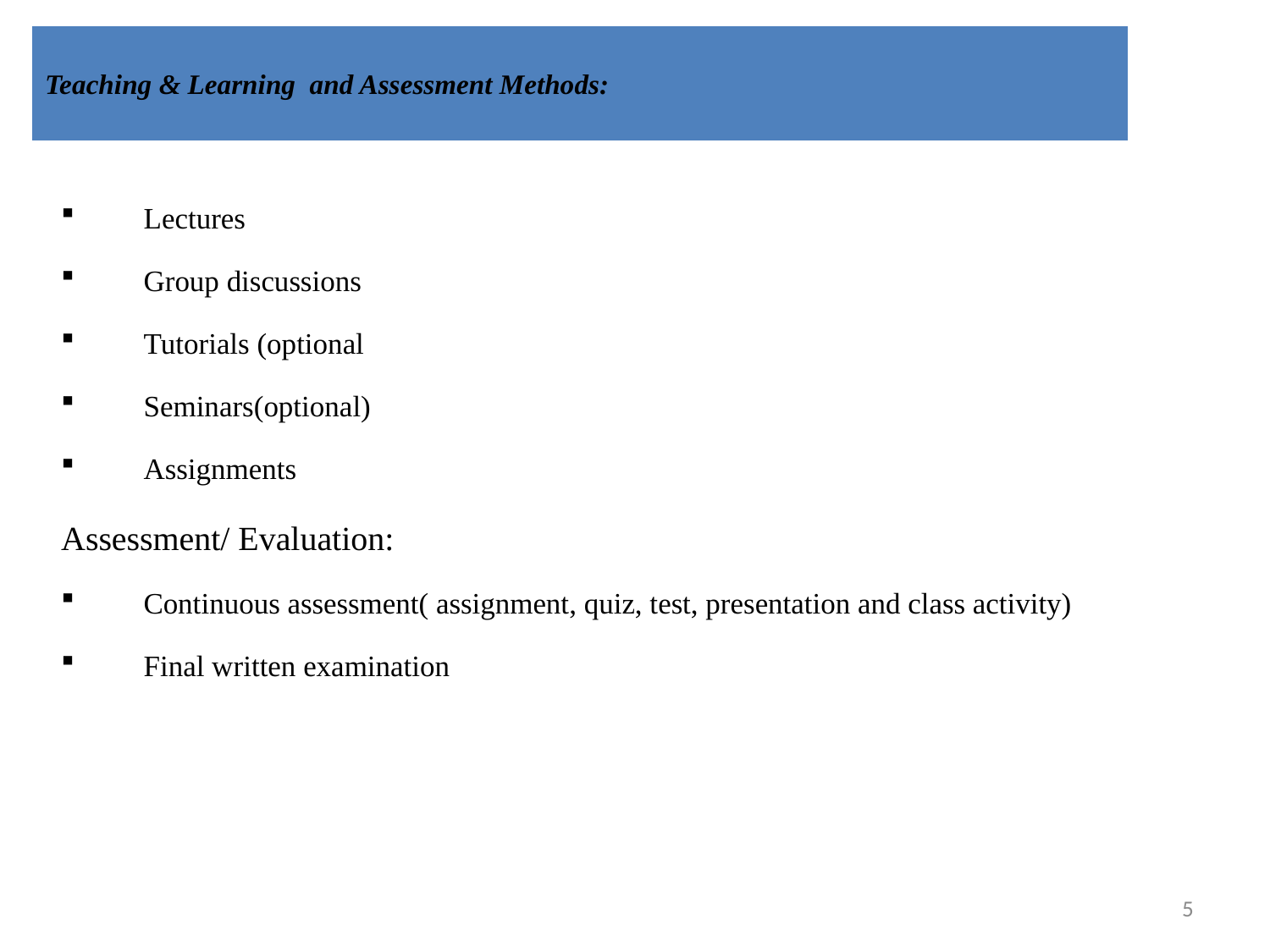

# Teaching & Learning  and Assessment Methods:
Lectures
Group discussions
Tutorials (optional
Seminars(optional)
Assignments
Assessment/ Evaluation:
Continuous assessment( assignment, quiz, test, presentation and class activity)
Final written examination

5